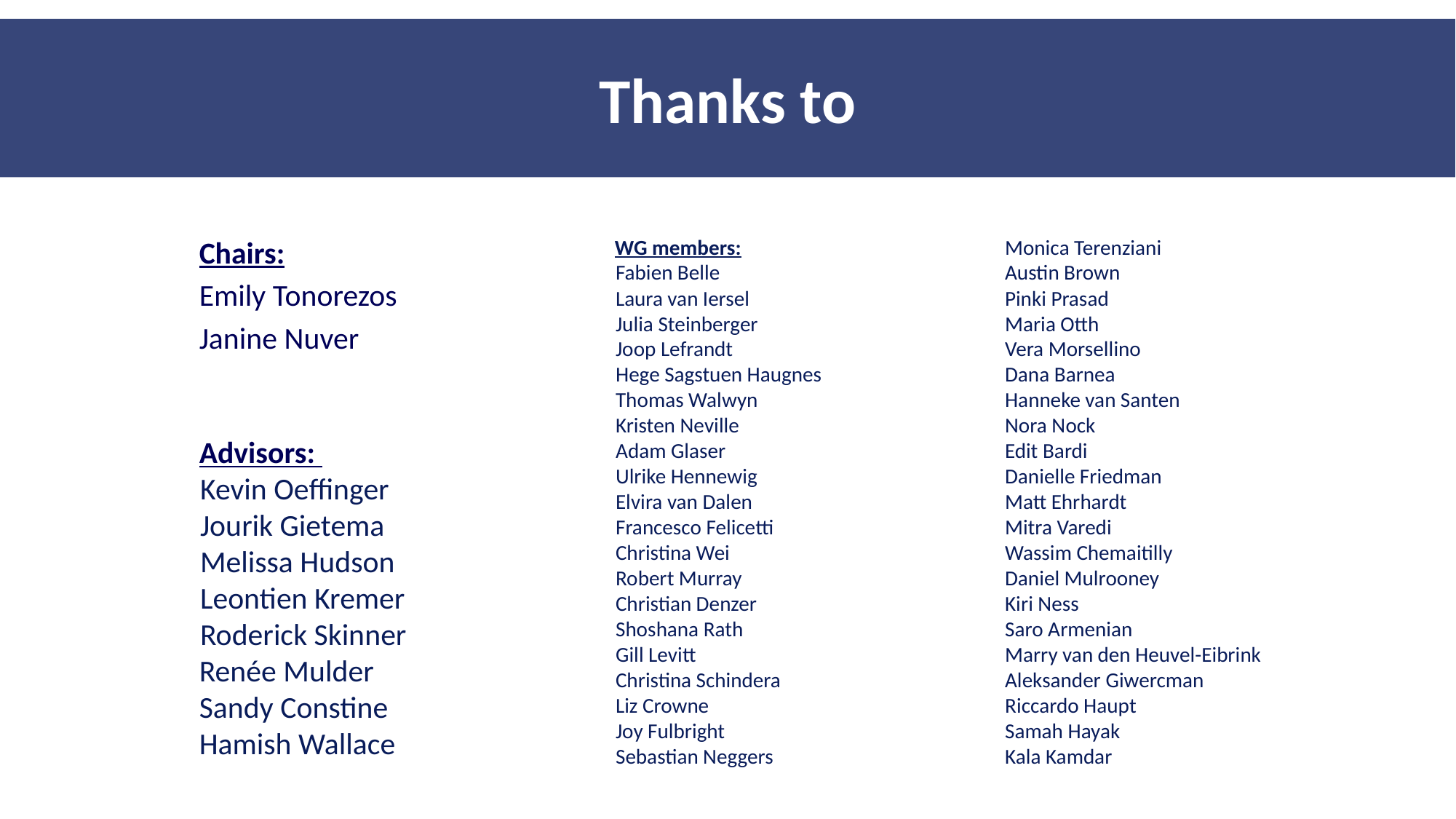

Thanks to
Chairs:
Emily Tonorezos
Janine Nuver

Advisors:
Kevin Oeffinger
Jourik Gietema
Melissa Hudson
Leontien Kremer
Roderick Skinner
Renée Mulder
Sandy Constine
Hamish Wallace

WG members:
Fabien Belle
Laura van Iersel
Julia Steinberger
Joop Lefrandt
Hege Sagstuen Haugnes
Thomas Walwyn
Kristen Neville
Adam Glaser
Ulrike Hennewig
Elvira van Dalen
Francesco Felicetti
Christina Wei
Robert Murray
Christian Denzer
Shoshana Rath
Gill Levitt
Christina Schindera
Liz Crowne
Joy Fulbright
Sebastian Neggers
Monica Terenziani
Austin Brown
Pinki Prasad
Maria Otth
Vera Morsellino
Dana Barnea
Hanneke van Santen
Nora Nock
Edit Bardi
Danielle Friedman
Matt Ehrhardt
Mitra Varedi
Wassim Chemaitilly
Daniel Mulrooney
Kiri Ness
Saro Armenian
Marry van den Heuvel-Eibrink
Aleksander Giwercman
Riccardo Haupt
Samah Hayak
Kala Kamdar